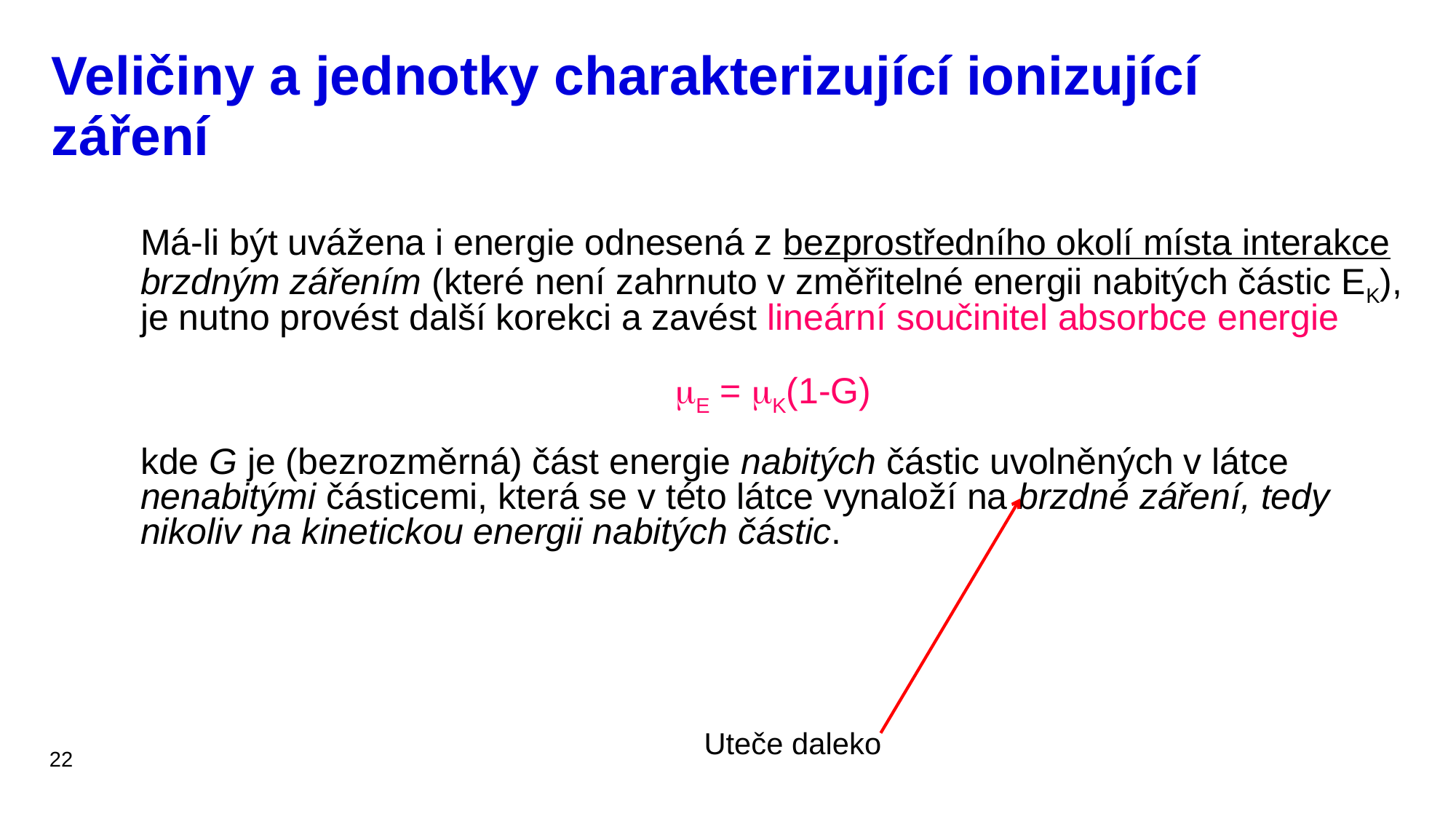

# Veličiny a jednotky charakterizující ionizující záření

Má-li být uvážena i energie odnesená z bezprostředního okolí místa interakce brzdným zářením (které není zahrnuto v změřitelné energii nabitých částic EK), je nutno provést další korekci a zavést lineární součinitel absorbce energie:

μE = μK(1-G)

kde G je (bezrozměrná) část energie nabitých částic uvolněných v látce nenabitými částicemi, která se v této látce vynaloží na brzdné záření, tedy nikoliv na kinetickou energii nabitých částic.
Uteče daleko
22